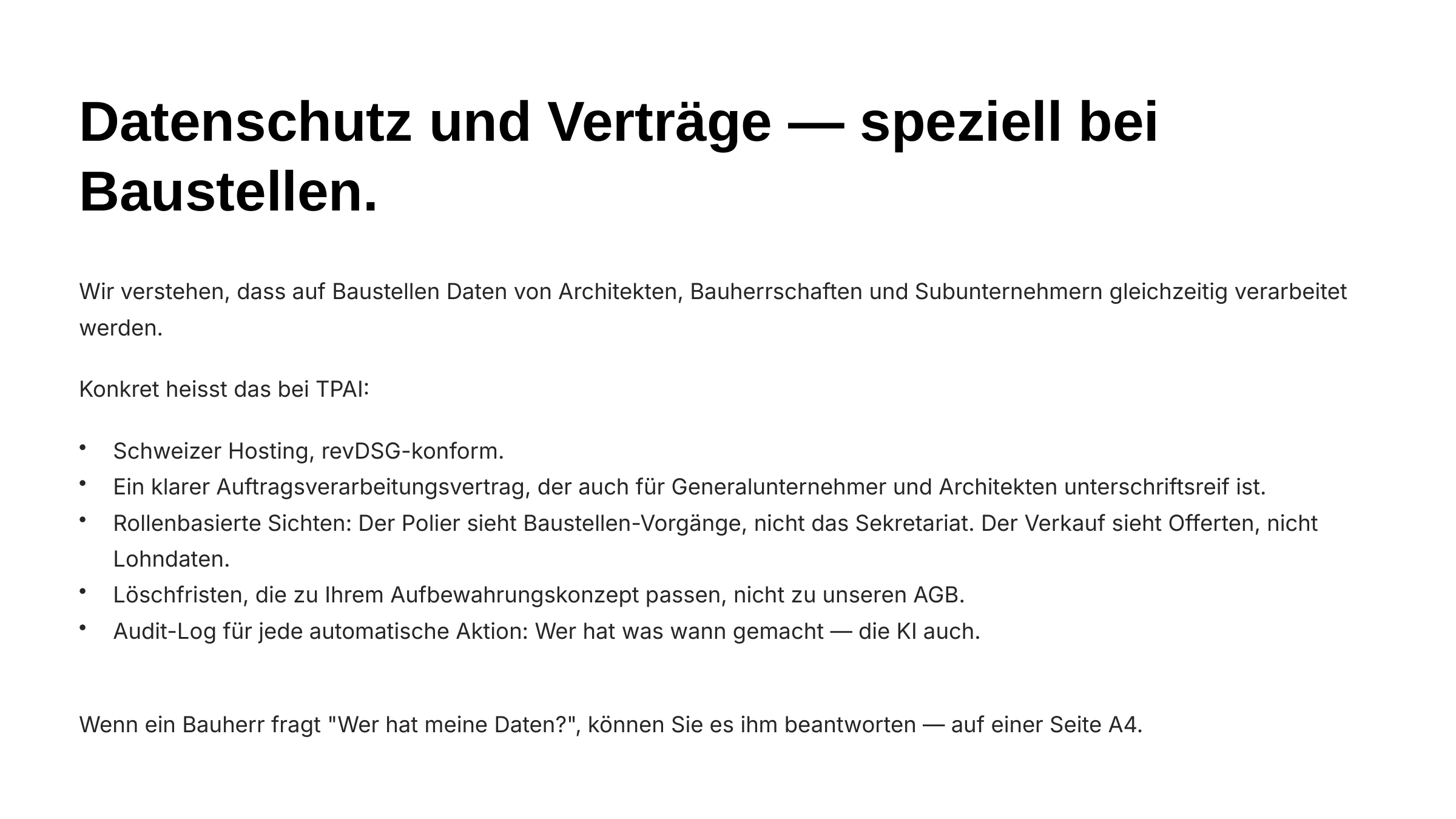

Datenschutz und Verträge — speziell bei Baustellen.
Wir verstehen, dass auf Baustellen Daten von Architekten, Bauherrschaften und Subunternehmern gleichzeitig verarbeitet werden.
Konkret heisst das bei TPAI:
Schweizer Hosting, revDSG-konform.
Ein klarer Auftragsverarbeitungsvertrag, der auch für Generalunternehmer und Architekten unterschriftsreif ist.
Rollenbasierte Sichten: Der Polier sieht Baustellen-Vorgänge, nicht das Sekretariat. Der Verkauf sieht Offerten, nicht Lohndaten.
Löschfristen, die zu Ihrem Aufbewahrungskonzept passen, nicht zu unseren AGB.
Audit-Log für jede automatische Aktion: Wer hat was wann gemacht — die KI auch.
Wenn ein Bauherr fragt "Wer hat meine Daten?", können Sie es ihm beantworten — auf einer Seite A4.